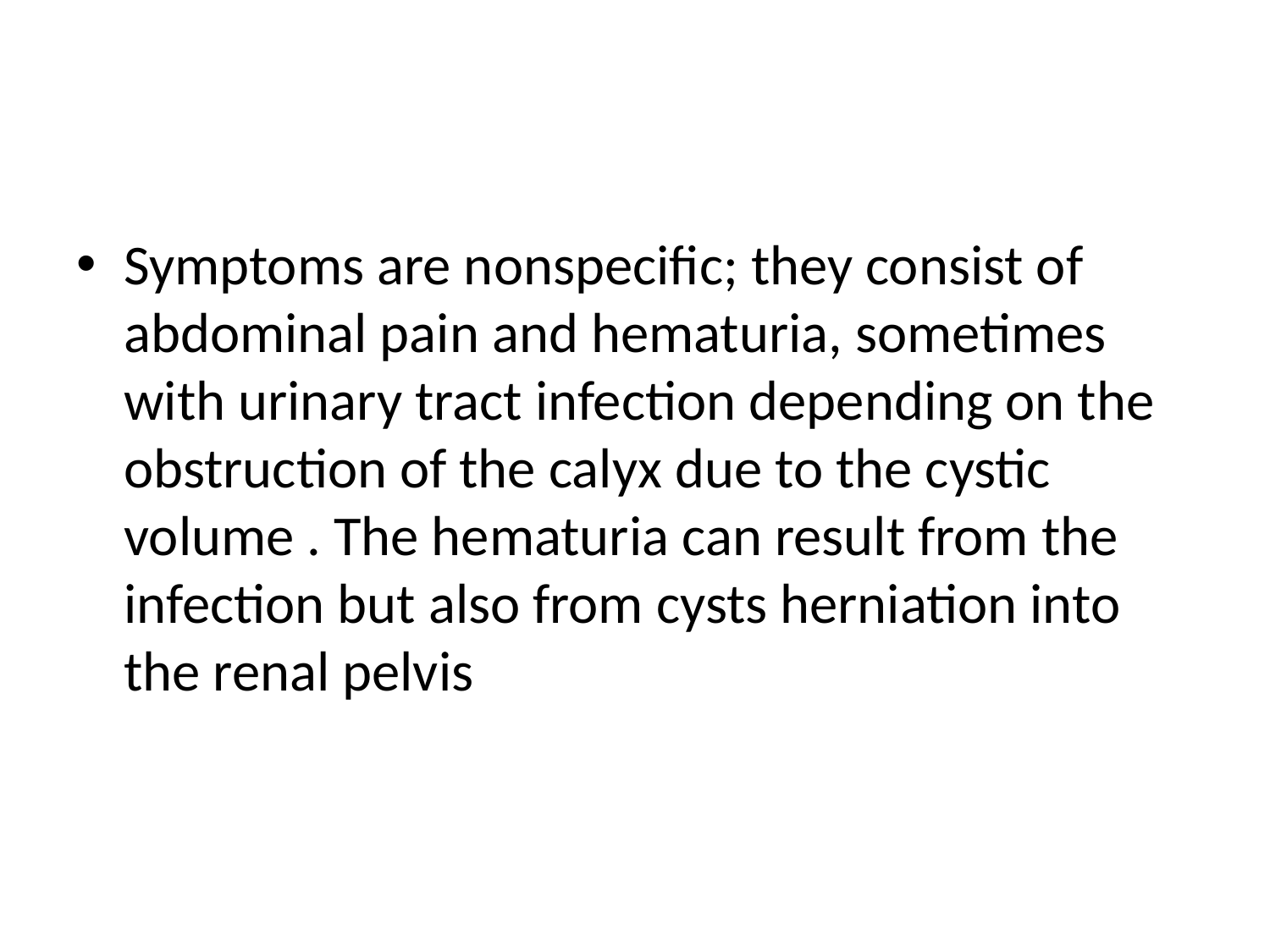

#
Symptoms are nonspecific; they consist of abdominal pain and hematuria, sometimes with urinary tract infection depending on the obstruction of the calyx due to the cystic volume . The hematuria can result from the infection but also from cysts herniation into the renal pelvis